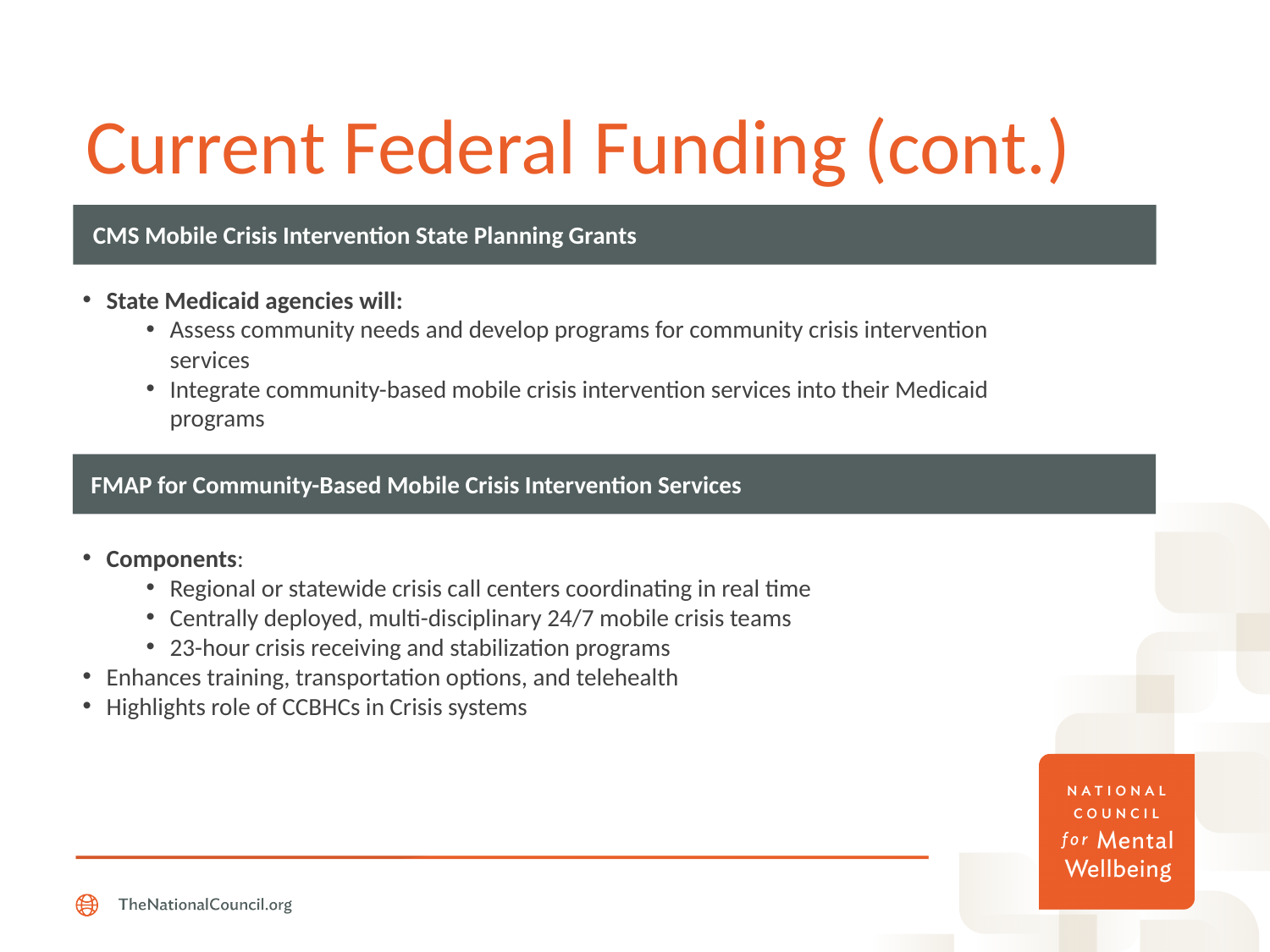

# Current Federal Funding (cont.)

CMS Mobile Crisis Intervention State Planning Grants
State Medicaid agencies will:
Assess community needs and develop programs for community crisis intervention services
Integrate community-based mobile crisis intervention services into their Medicaid programs

FMAP for Community-Based Mobile Crisis Intervention Services
Components:
Regional or statewide crisis call centers coordinating in real time
Centrally deployed, multi-disciplinary 24/7 mobile crisis teams
23-hour crisis receiving and stabilization programs
Enhances training, transportation options, and telehealth
Highlights role of CCBHCs in Crisis systems